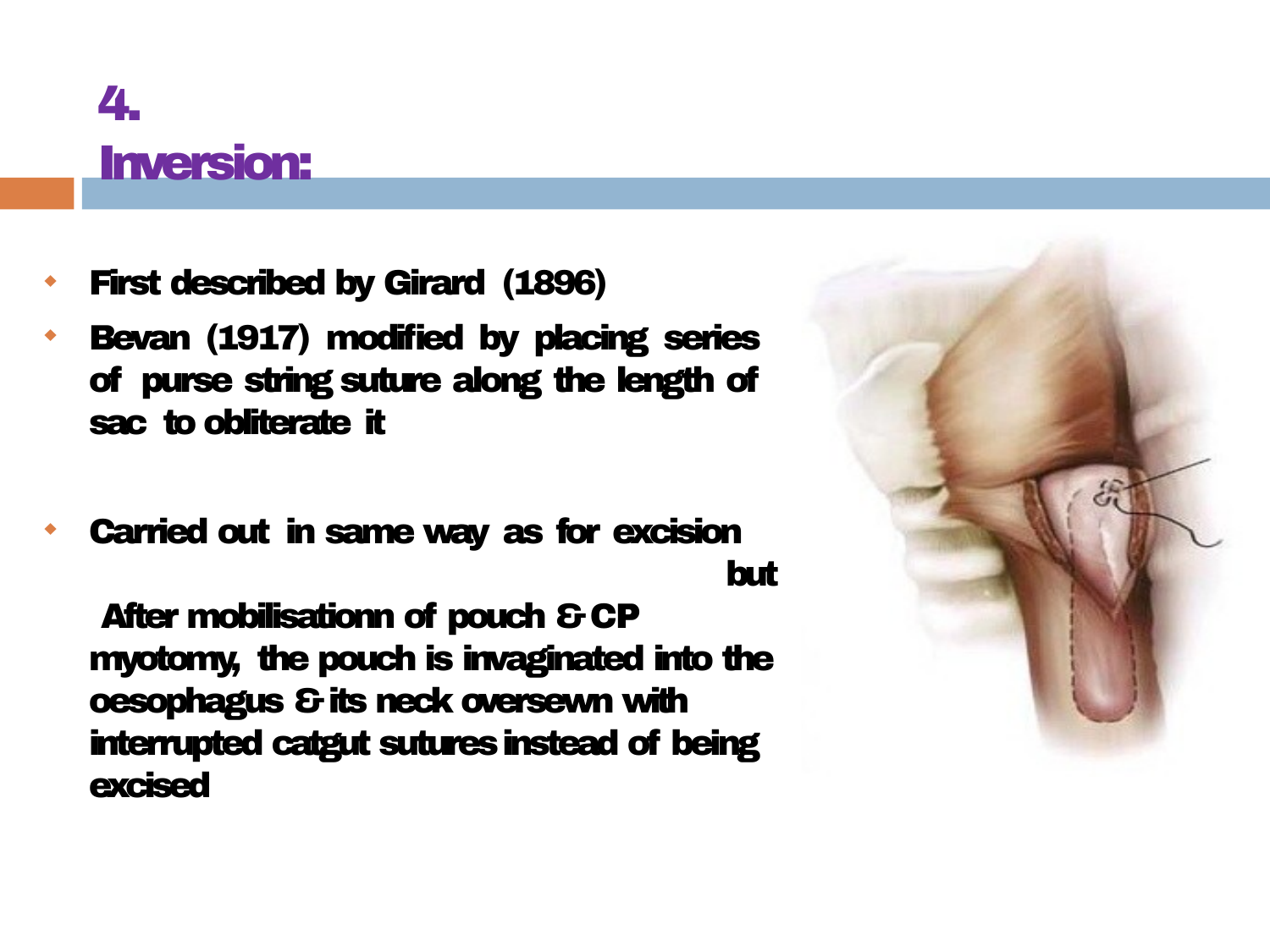

# 4. Inversion:

First described by Girard (1896)
Bevan (1917) modified by placing series of  purse string suture along the length of sac  to obliterate it
♦
♦
Carried out  in same way  as for excision	but  After mobilisationn of pouch & CP myotomy,  the pouch is invaginated into the  oesophagus & its neck oversewn with  interrupted catgut sutures instead of being  excised
♦